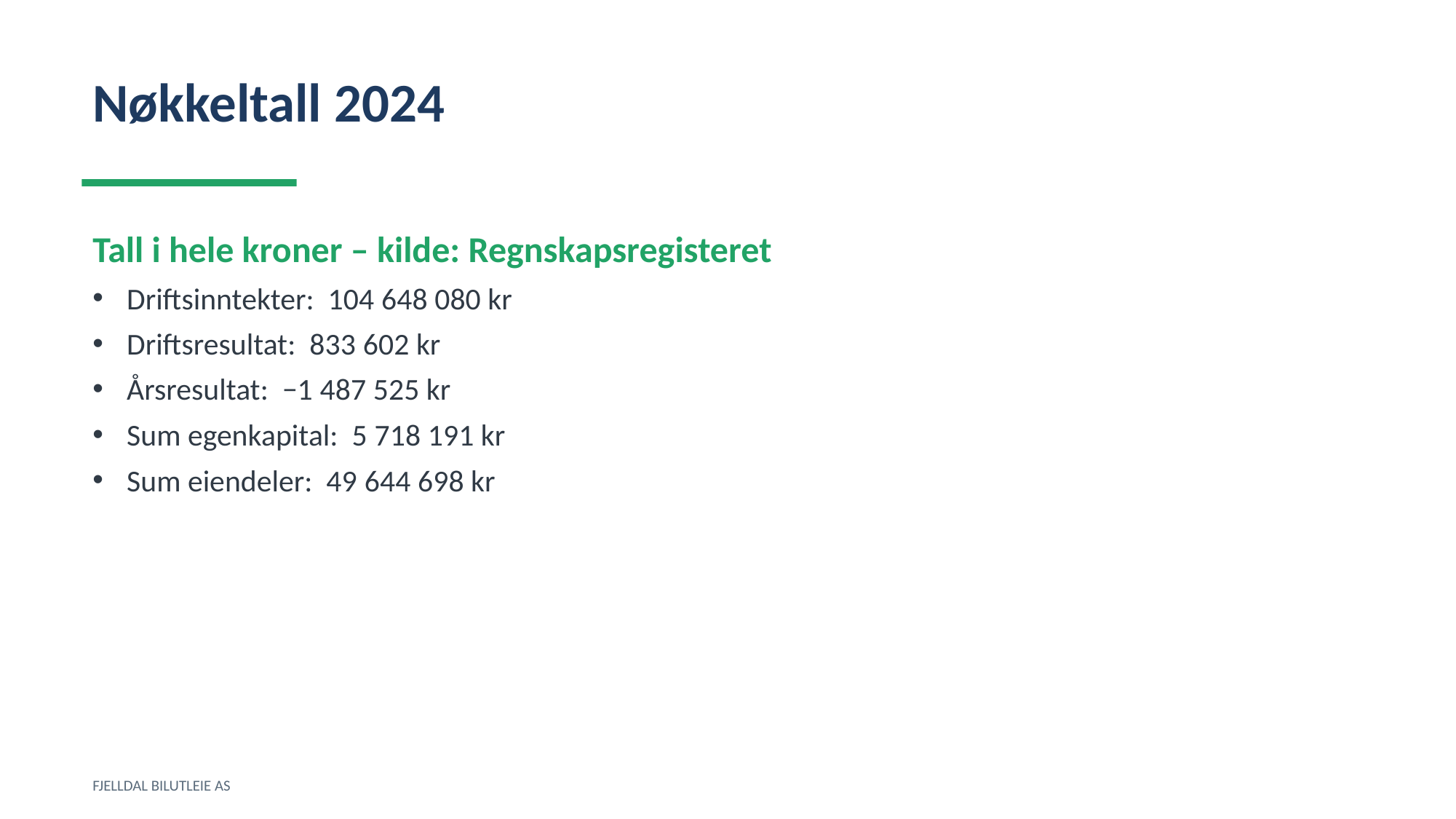

Nøkkeltall 2024

Tall i hele kroner – kilde: Regnskapsregisteret
Driftsinntekter:  104 648 080 kr
Driftsresultat:  833 602 kr
Årsresultat:  −1 487 525 kr
Sum egenkapital:  5 718 191 kr
Sum eiendeler:  49 644 698 kr
FJELLDAL BILUTLEIE AS